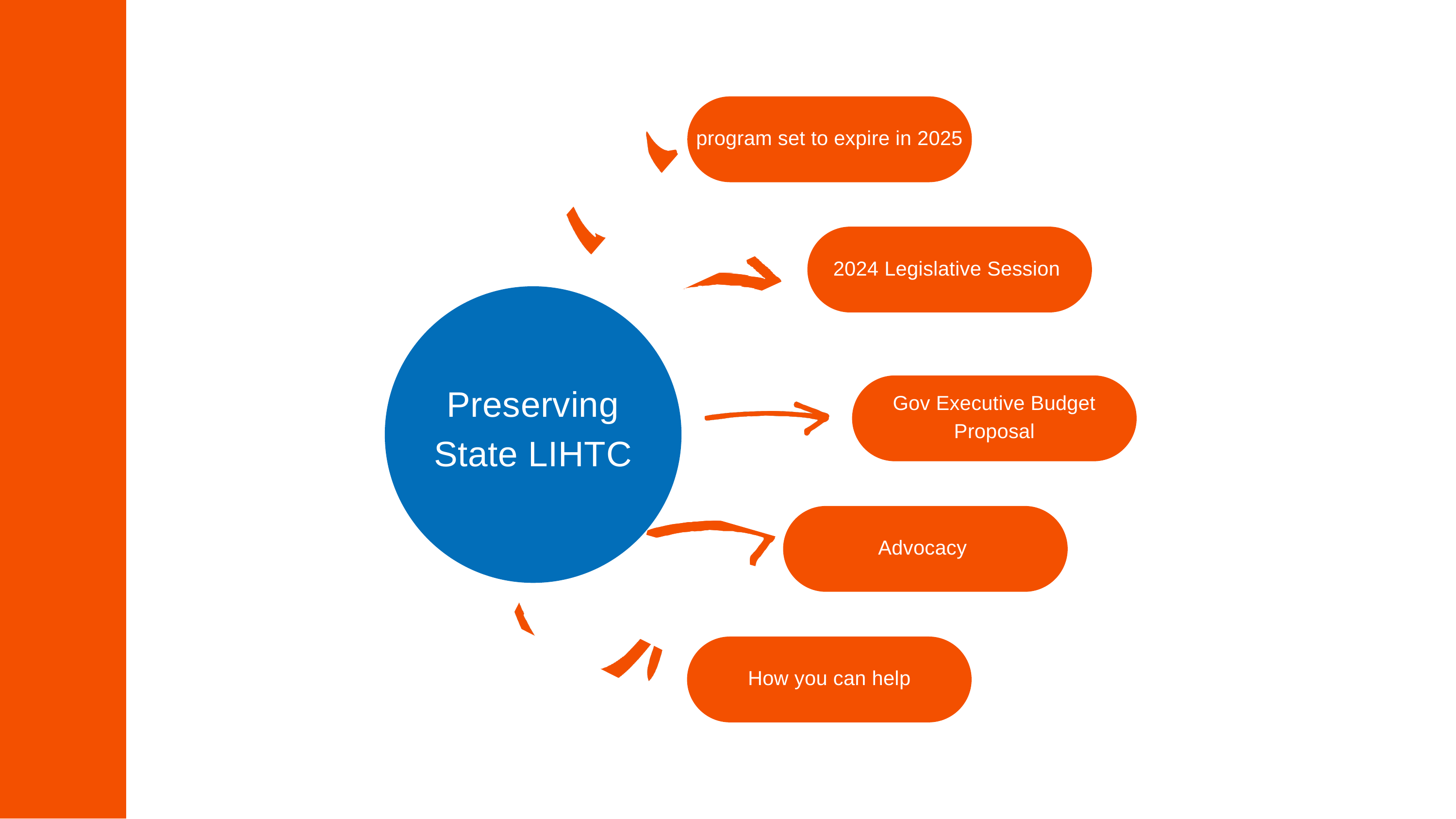

program set to expire in 2025

2024 Legislative Session

Preserving State LIHTC

Gov Executive Budget Proposal

Advocacy

How you can help